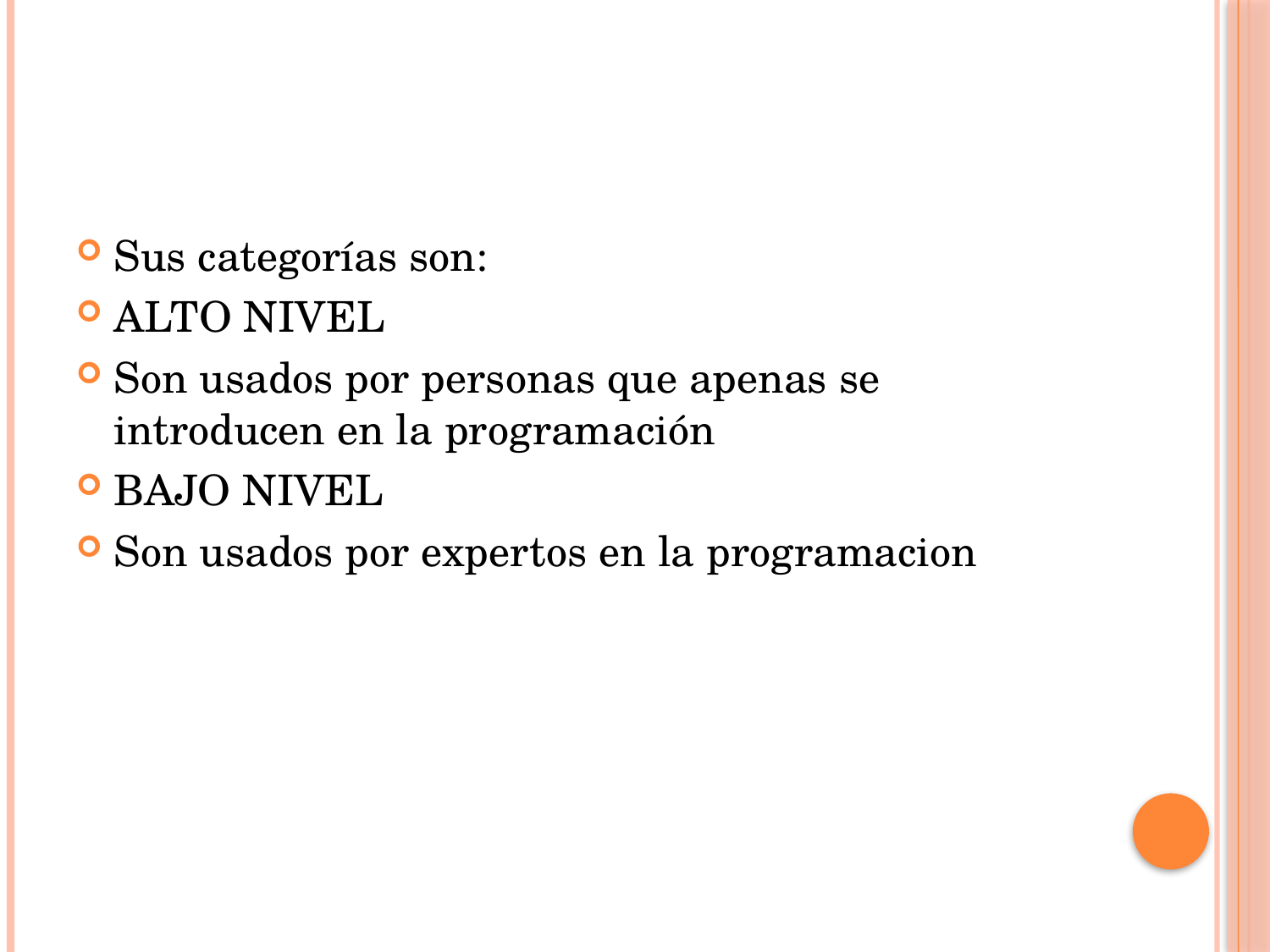

#
Sus categorías son:
ALTO NIVEL
Son usados por personas que apenas se introducen en la programación
BAJO NIVEL
Son usados por expertos en la programacion